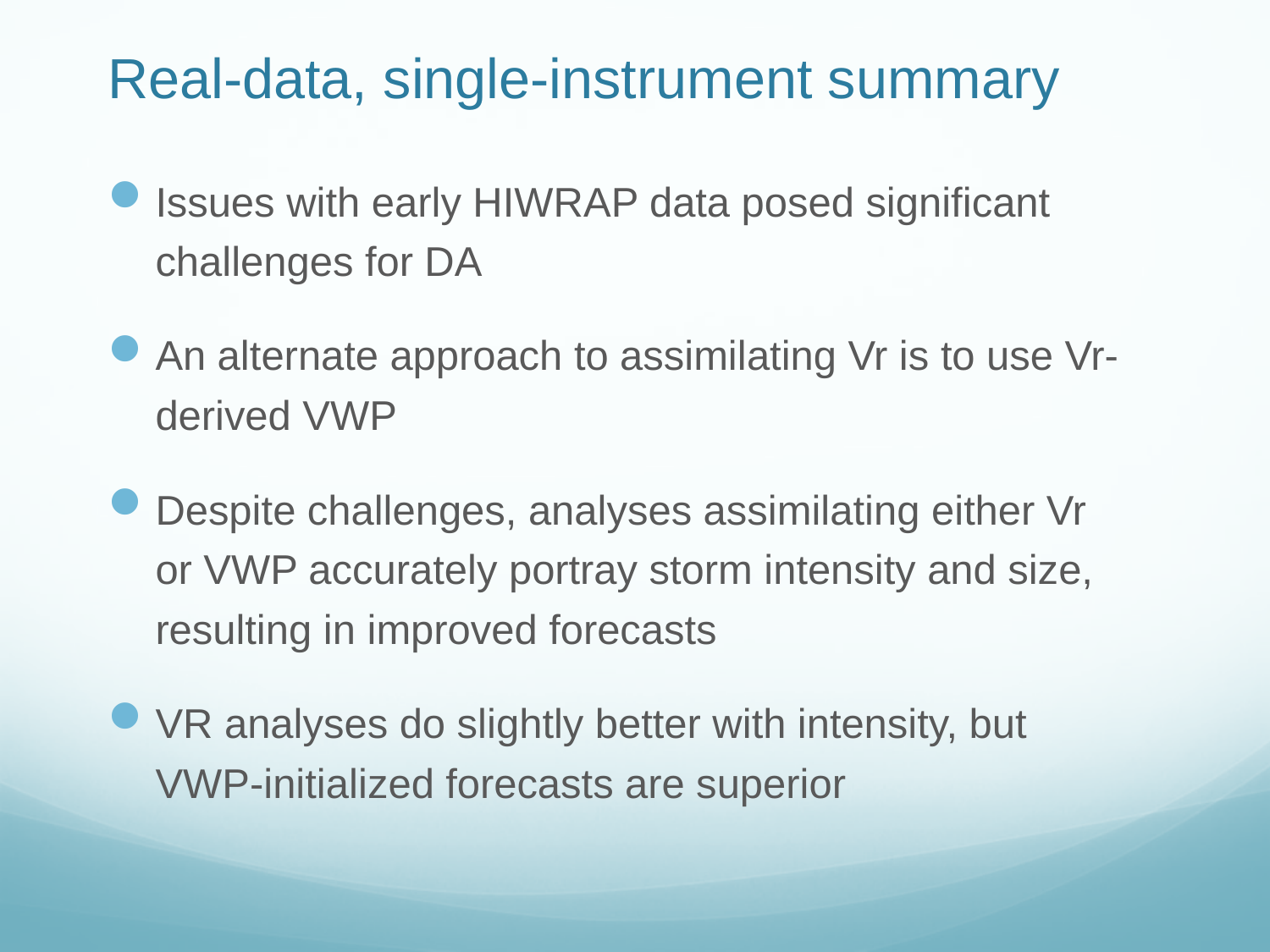

Real-data, single-instrument summary
Issues with early HIWRAP data posed significant challenges for DA
An alternate approach to assimilating Vr is to use Vr-derived VWP
Despite challenges, analyses assimilating either Vr or VWP accurately portray storm intensity and size, resulting in improved forecasts
VR analyses do slightly better with intensity, but VWP-initialized forecasts are superior